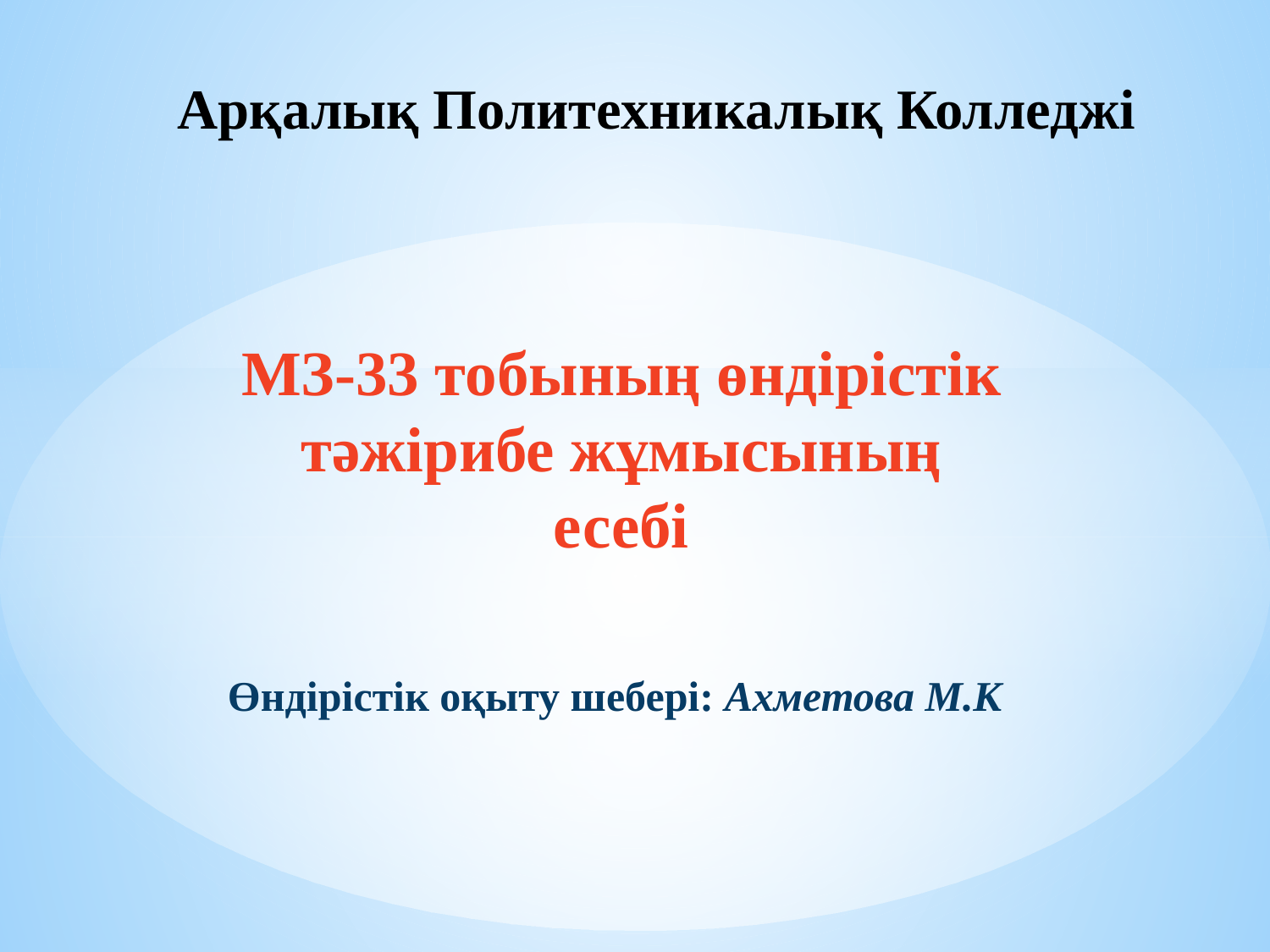

# Арқалық Политехникалық Колледжі
МЗ-33 тобының өндірістік тәжірибе жұмысының есебі

Өндірістік оқыту шебері: Ахметова М.К